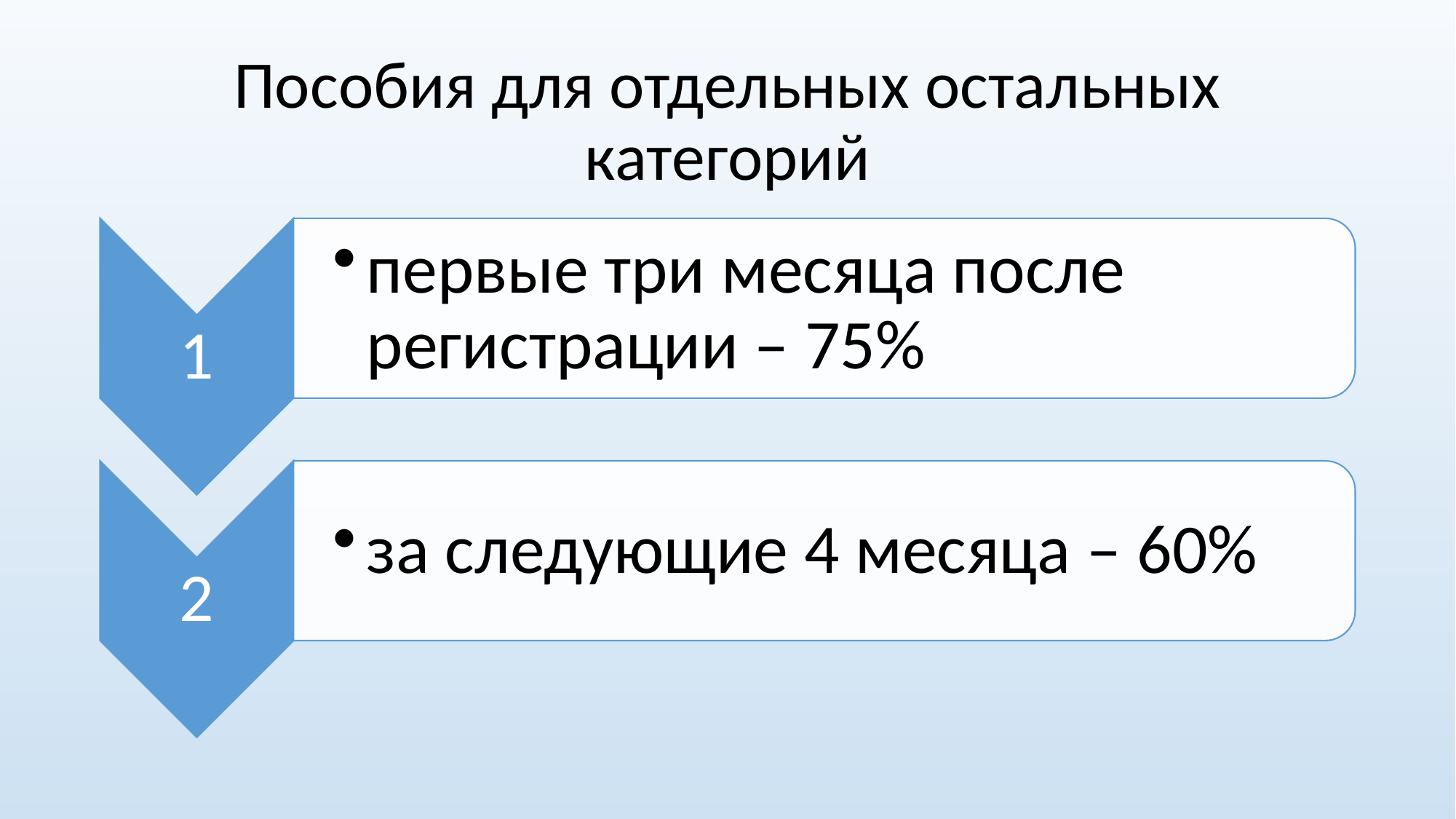

# Пособия для отдельных остальных категорий
1
первые три месяца после регистрации – 75%
2
за следующие 4 месяца – 60%